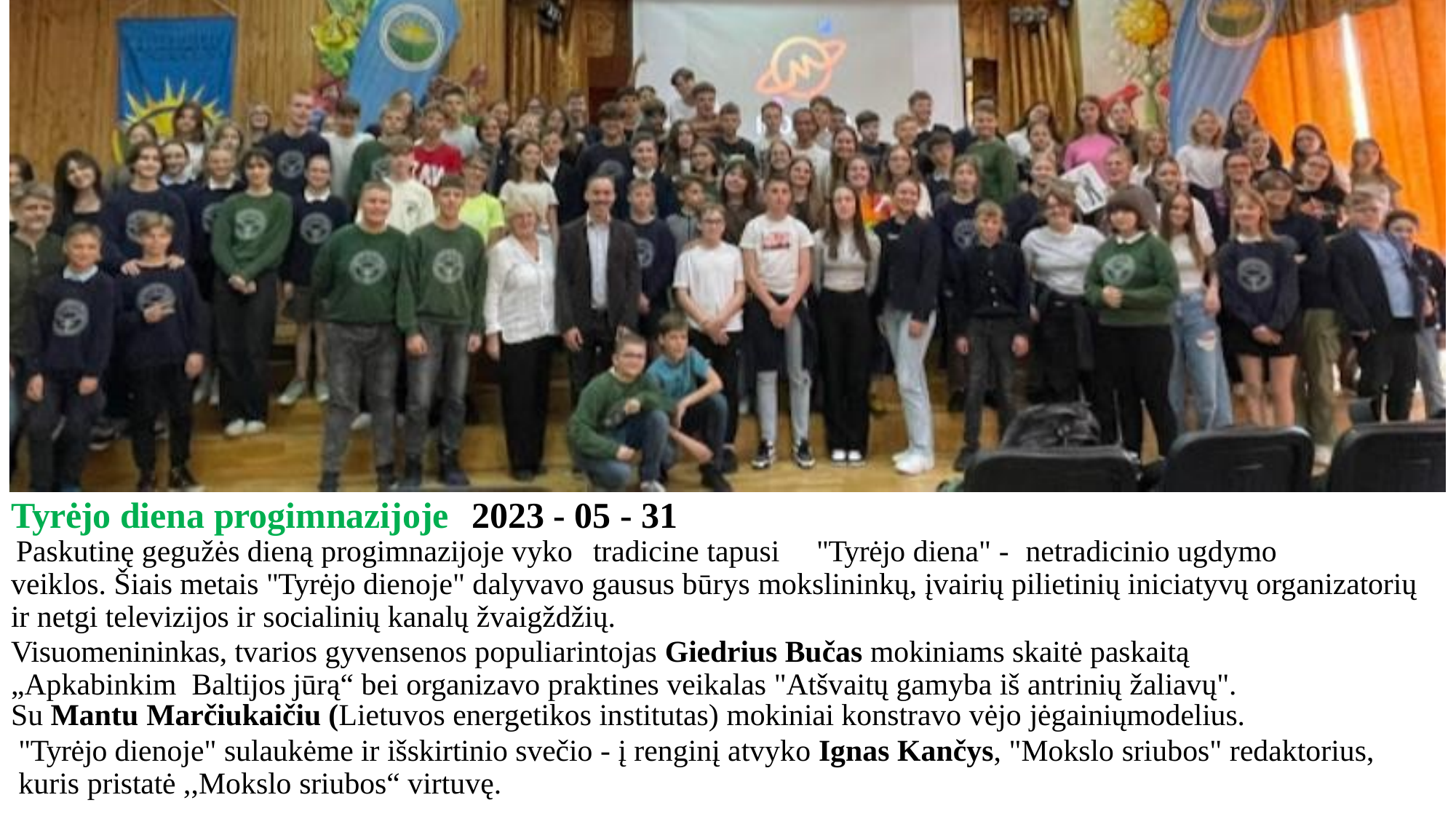

Tyrėjo diena progimnazijoje	2023 - 05 - 31
Paskutinę gegužės dieną progimnazijoje vyko	tradicine tapusi	"Tyrėjo diena" -	netradicinio ugdymo
veiklos. Šiais metais "Tyrėjo dienoje" dalyvavo gausus būrys mokslininkų, įvairių pilietinių iniciatyvų organizatorių
ir netgi televizijos ir socialinių kanalų žvaigždžių.
Visuomenininkas, tvarios gyvensenos populiarintojas Giedrius Bučas mokiniams skaitė paskaitą „Apkabinkim  Baltijos jūrą“ bei organizavo praktines veikalas "Atšvaitų gamyba iš antrinių žaliavų".
Su Mantu Marčiukaičiu (Lietuvos energetikos institutas) mokiniai konstravo vėjo jėgainiųmodelius.
"Tyrėjo dienoje" sulaukėme ir išskirtinio svečio - į renginį atvyko Ignas Kančys, "Mokslo sriubos" redaktorius,  kuris pristatė ,,Mokslo sriubos“ virtuvę.